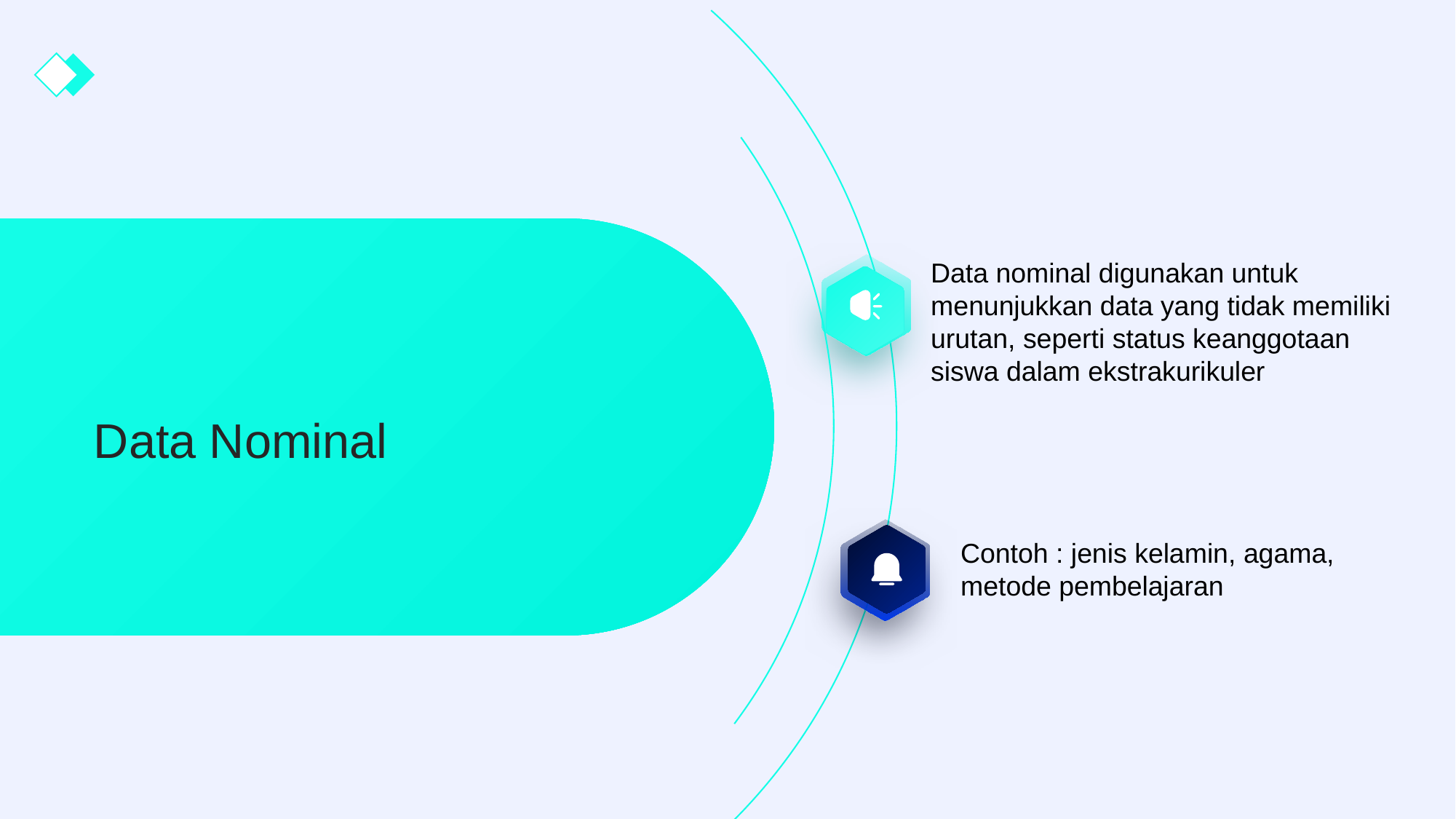

Data nominal digunakan untuk menunjukkan data yang tidak memiliki urutan, seperti status keanggotaan siswa dalam ekstrakurikuler

Data Nominal

Contoh : jenis kelamin, agama, metode pembelajaran